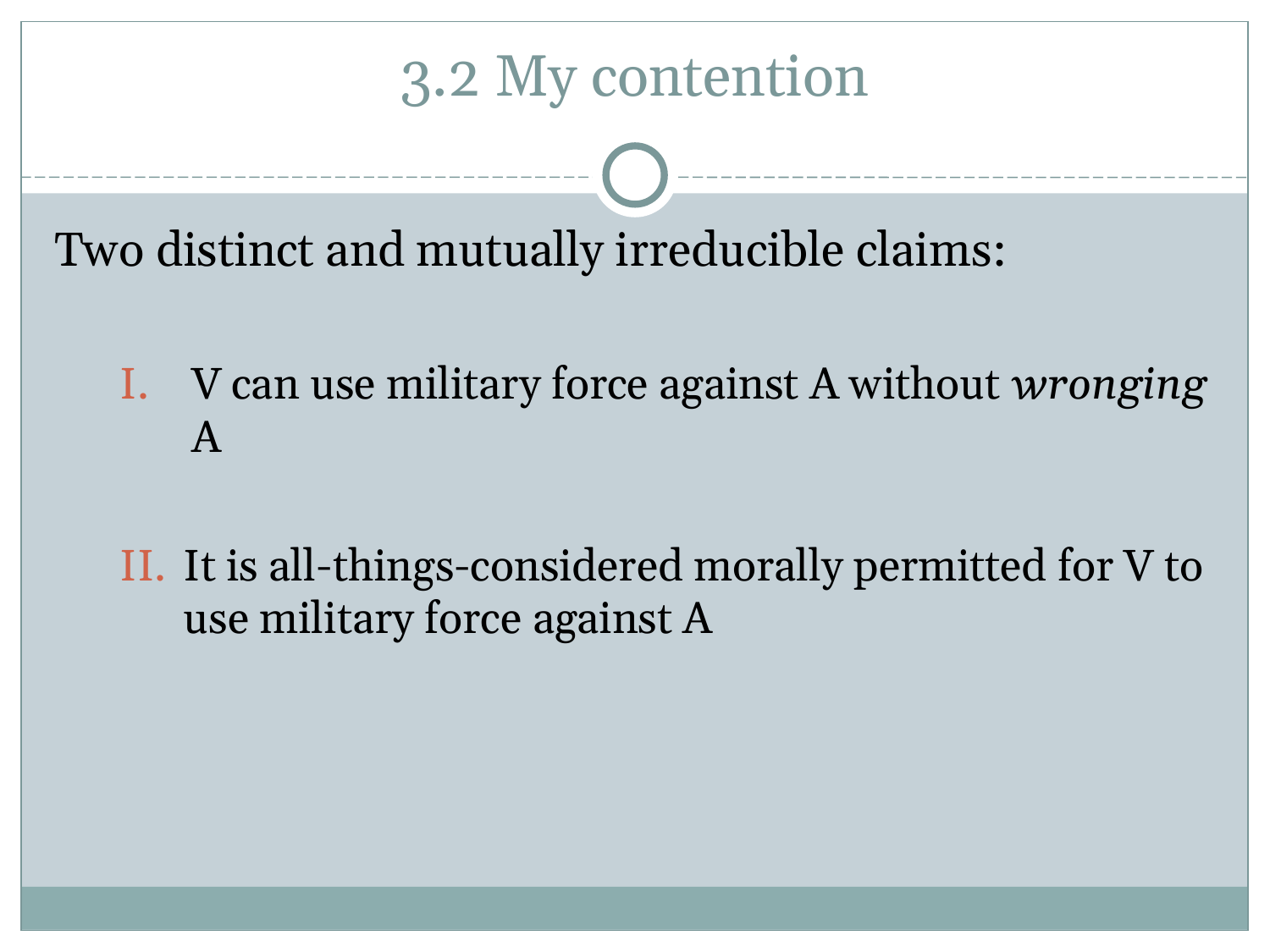

3.2 My contention
Two distinct and mutually irreducible claims:

V can use military force against A without wronging A

It is all-things-considered morally permitted for V to use military force against A